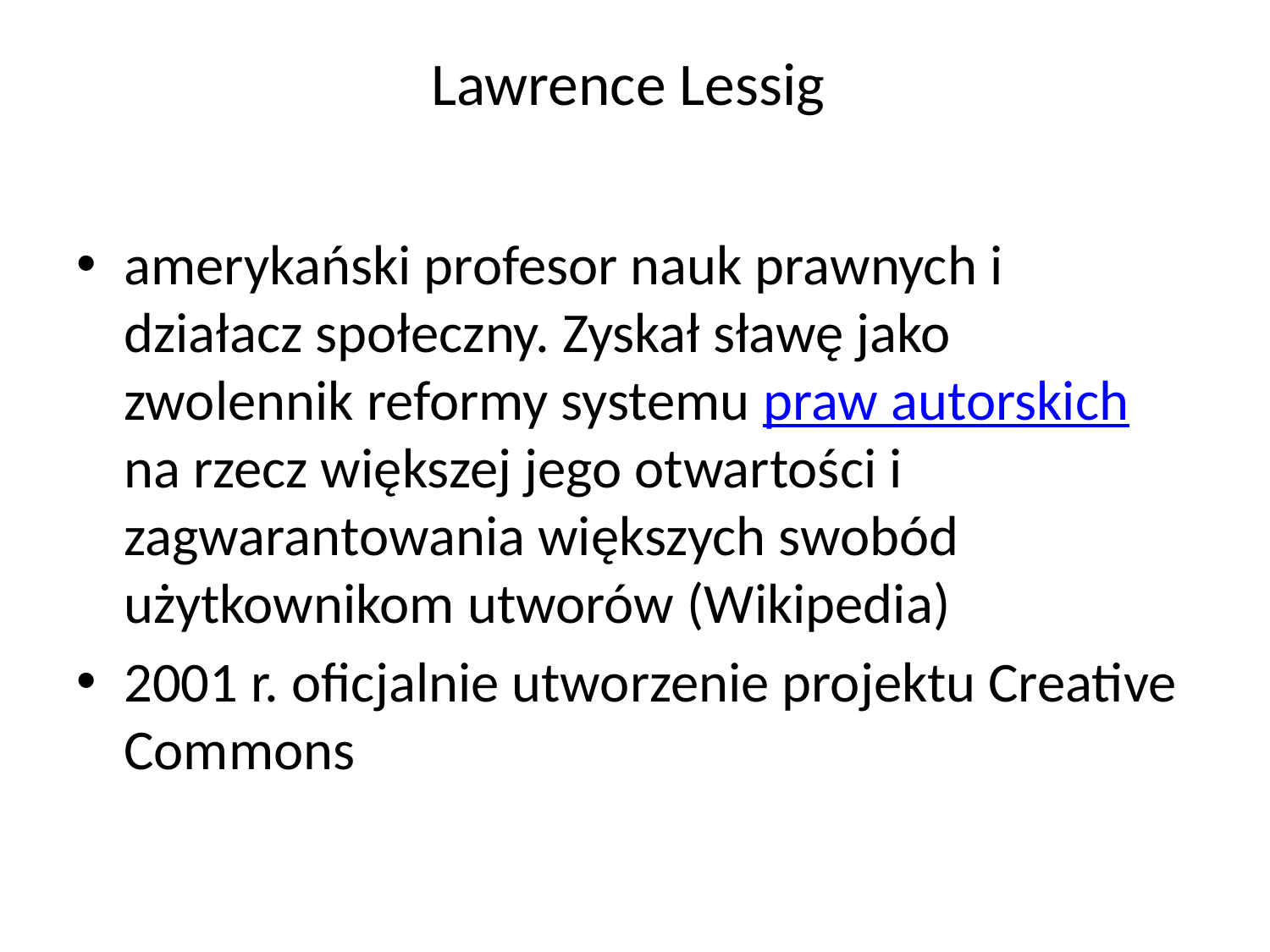

# Lawrence Lessig
amerykański profesor nauk prawnych i działacz społeczny. Zyskał sławę jako zwolennik reformy systemu praw autorskich na rzecz większej jego otwartości i zagwarantowania większych swobód użytkownikom utworów (Wikipedia)
2001 r. oficjalnie utworzenie projektu Creative Commons